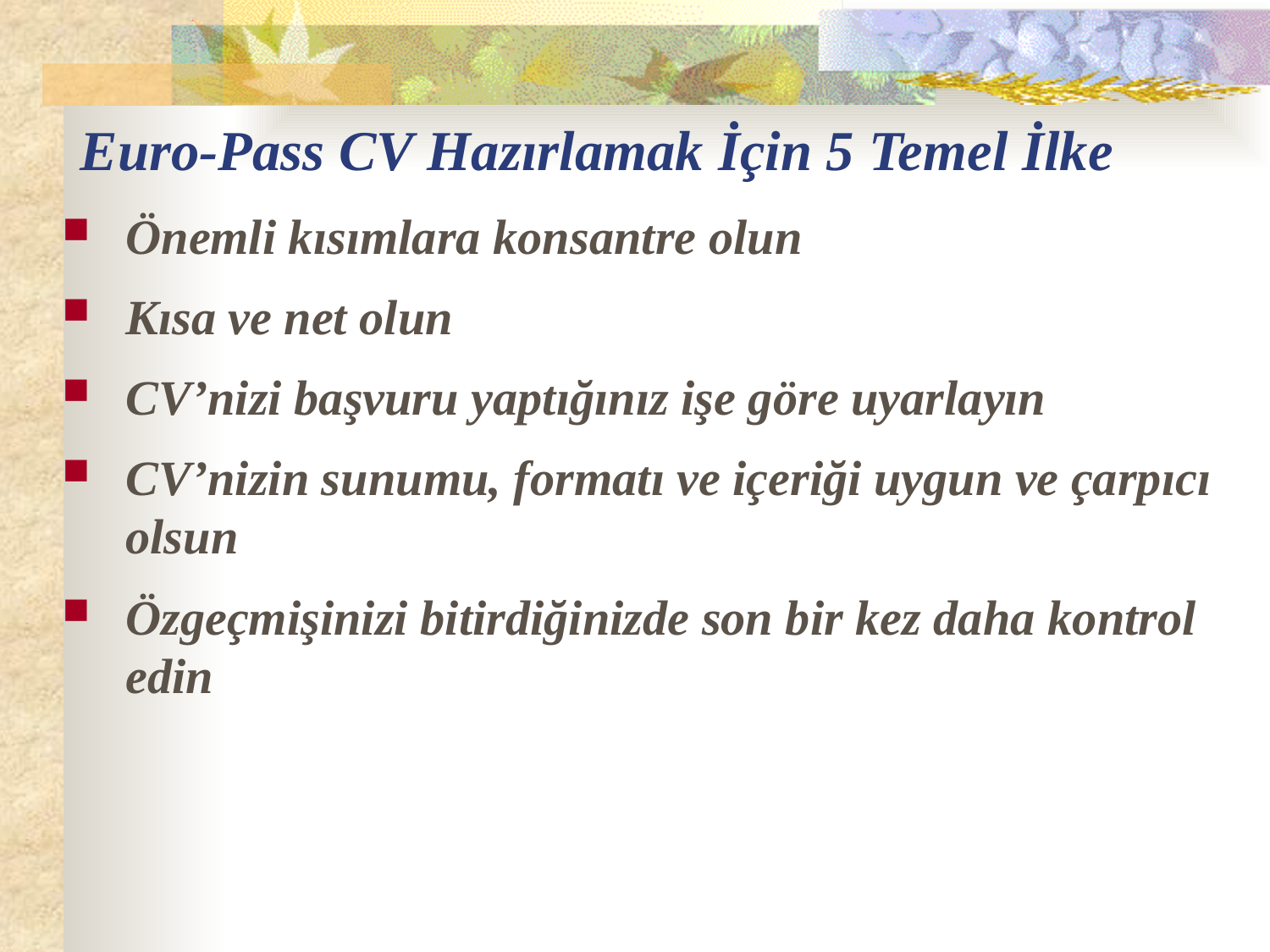

# Euro-Pass CV Hazırlamak İçin 5 Temel İlke
Önemli kısımlara konsantre olun
Kısa ve net olun
CV’nizi başvuru yaptığınız işe göre uyarlayın
CV’nizin sunumu, formatı ve içeriği uygun ve çarpıcı olsun
Özgeçmişinizi bitirdiğinizde son bir kez daha kontrol edin